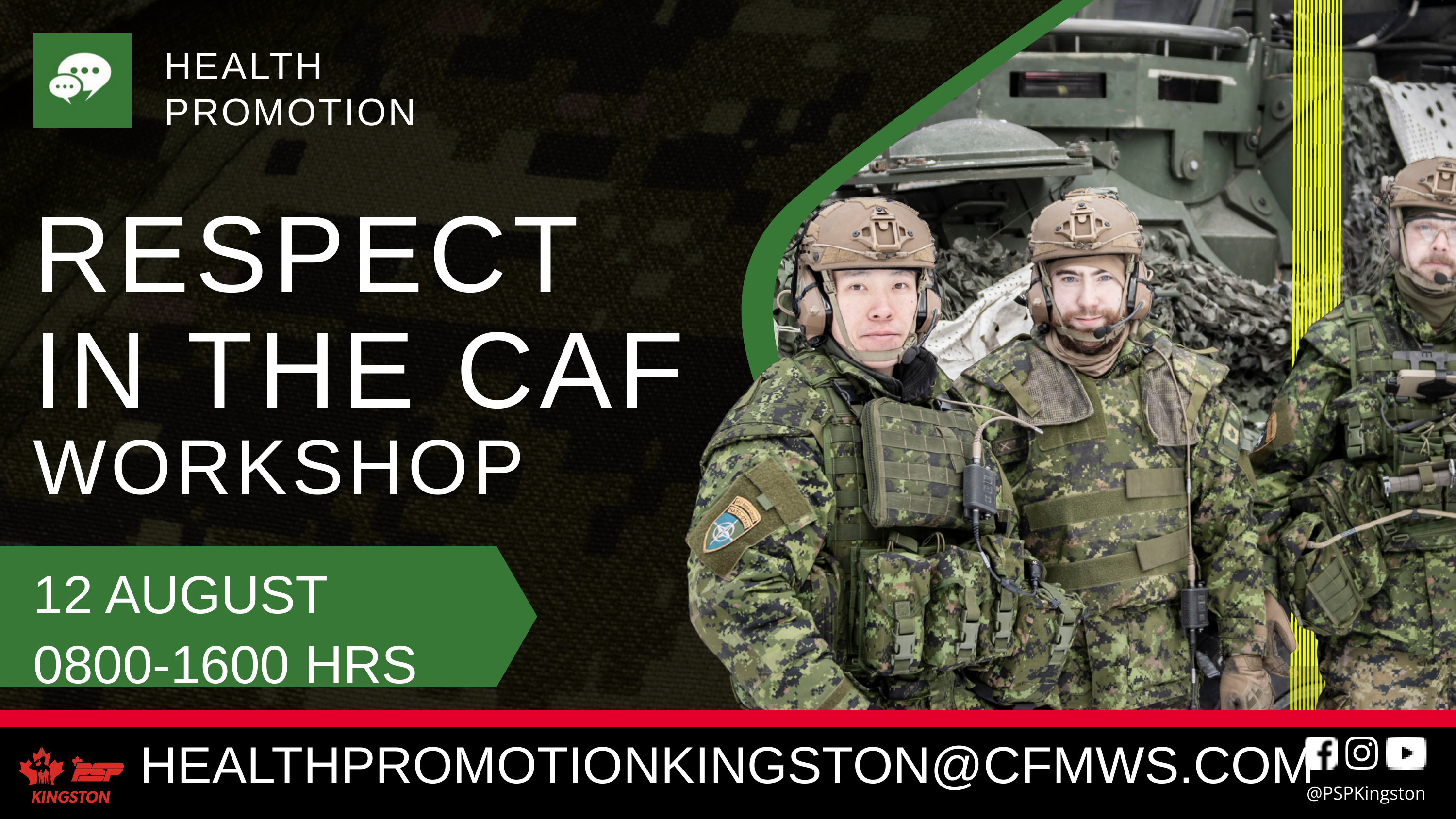

HEALTH
PROMOTION

RESPECT
IN THE CAF

WORKSHOP

12 AUGUST
0800-1600 HRS

@PSPKingston
HEALTHPROMOTIONKINGSTON@CFMWS.COM